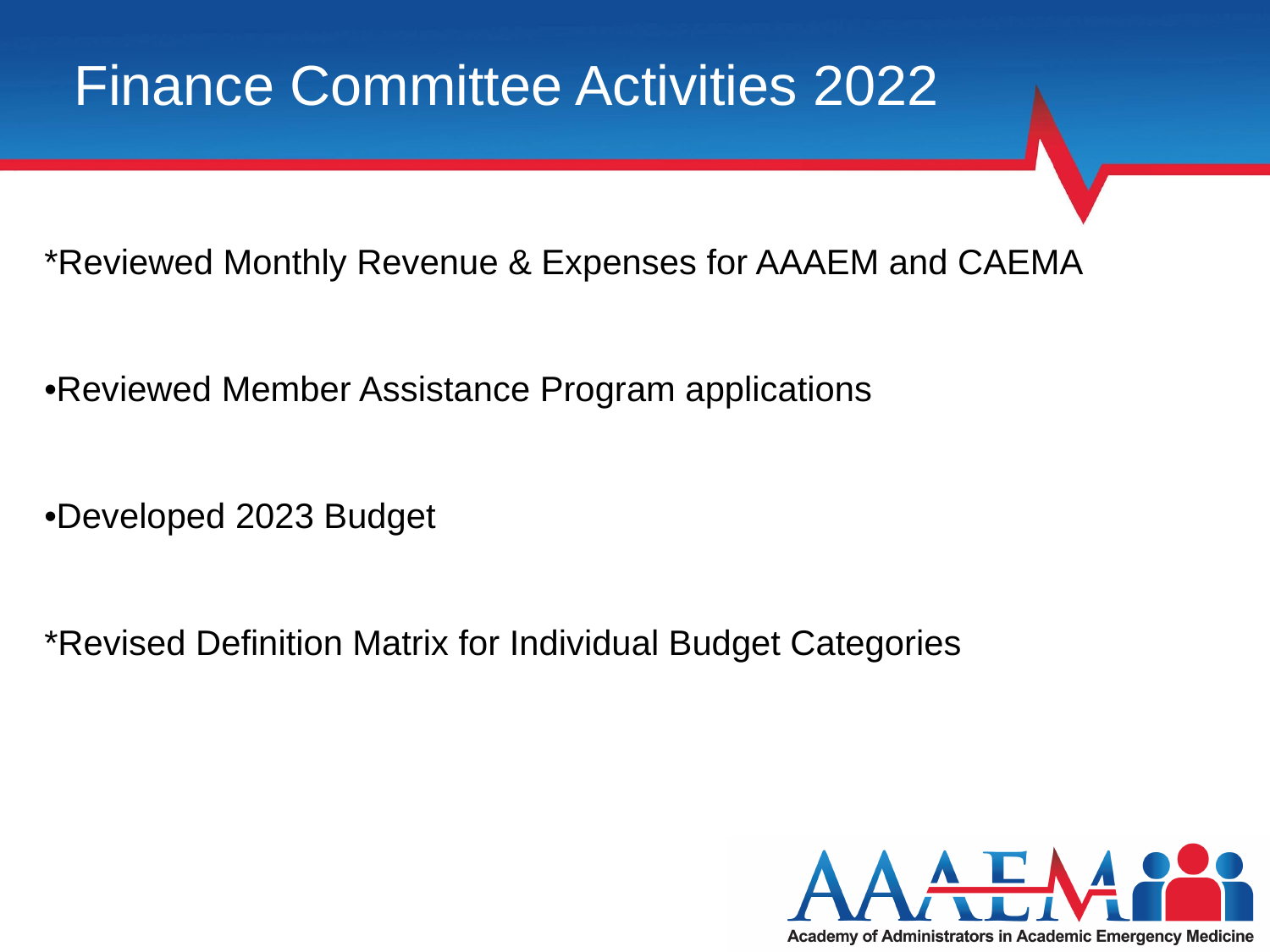

Finance Committee Activities 2022

*Reviewed Monthly Revenue & Expenses for AAAEM and CAEMA

•Reviewed Member Assistance Program applications

•Developed 2023 Budget

*Revised Definition Matrix for Individual Budget Categories